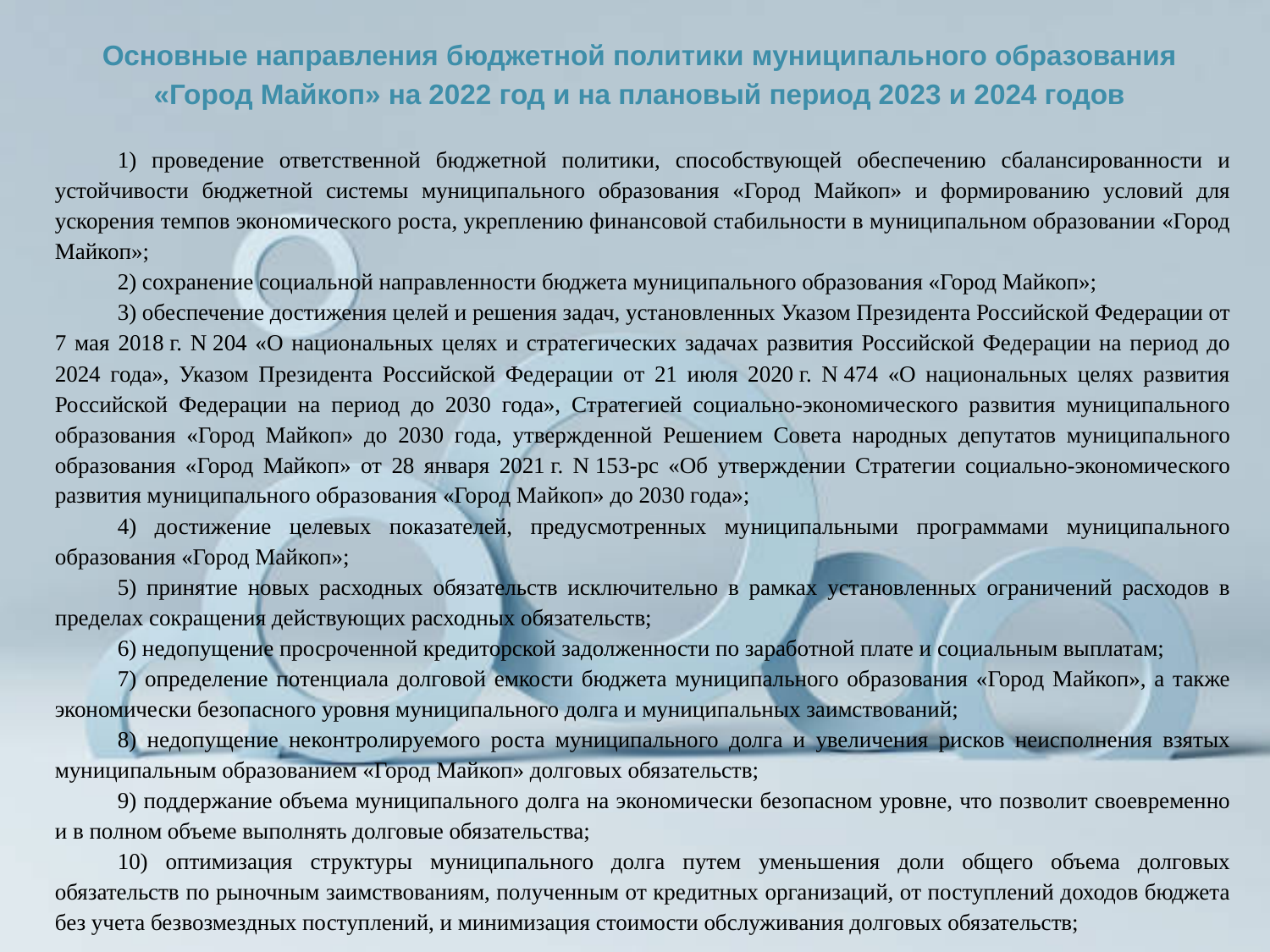

Основные направления бюджетной политики муниципального образования «Город Майкоп» на 2022 год и на плановый период 2023 и 2024 годов
1) проведение ответственной бюджетной политики, способствующей обеспечению сбалансированности и устойчивости бюджетной системы муниципального образования «Город Майкоп» и формированию условий для ускорения темпов экономического роста, укреплению финансовой стабильности в муниципальном образовании «Город Майкоп»;
2) сохранение социальной направленности бюджета муниципального образования «Город Майкоп»;
3) обеспечение достижения целей и решения задач, установленных Указом Президента Российской Федерации от 7 мая 2018 г. N 204 «О национальных целях и стратегических задачах развития Российской Федерации на период до 2024 года», Указом Президента Российской Федерации от 21 июля 2020 г. N 474 «О национальных целях развития Российской Федерации на период до 2030 года», Стратегией социально-экономического развития муниципального образования «Город Майкоп» до 2030 года, утвержденной Решением Совета народных депутатов муниципального образования «Город Майкоп» от 28 января 2021 г. N 153-рс «Об утверждении Стратегии социально-экономического развития муниципального образования «Город Майкоп» до 2030 года»;
4) достижение целевых показателей, предусмотренных муниципальными программами муниципального образования «Город Майкоп»;
5) принятие новых расходных обязательств исключительно в рамках установленных ограничений расходов в пределах сокращения действующих расходных обязательств;
6) недопущение просроченной кредиторской задолженности по заработной плате и социальным выплатам;
7) определение потенциала долговой емкости бюджета муниципального образования «Город Майкоп», а также экономически безопасного уровня муниципального долга и муниципальных заимствований;
8) недопущение неконтролируемого роста муниципального долга и увеличения рисков неисполнения взятых муниципальным образованием «Город Майкоп» долговых обязательств;
9) поддержание объема муниципального долга на экономически безопасном уровне, что позволит своевременно и в полном объеме выполнять долговые обязательства;
10) оптимизация структуры муниципального долга путем уменьшения доли общего объема долговых обязательств по рыночным заимствованиям, полученным от кредитных организаций, от поступлений доходов бюджета без учета безвозмездных поступлений, и минимизация стоимости обслуживания долговых обязательств;